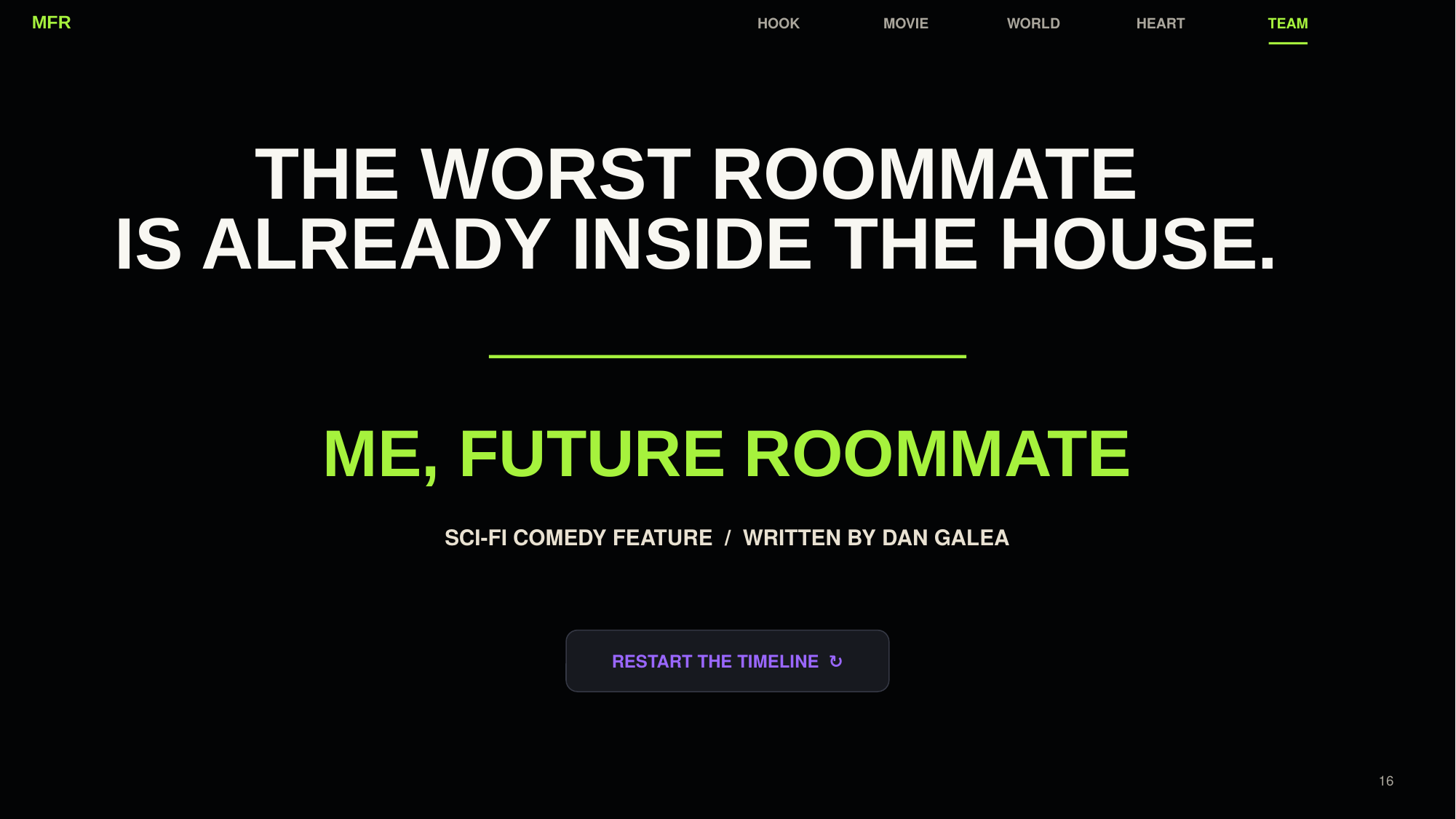

MFR
HOOK
MOVIE
WORLD
HEART
TEAM

THE WORST ROOMMATE
IS ALREADY INSIDE THE HOUSE.

ME, FUTURE ROOMMATE
SCI-FI COMEDY FEATURE  /  WRITTEN BY DAN GALEA

RESTART THE TIMELINE  ↻
16